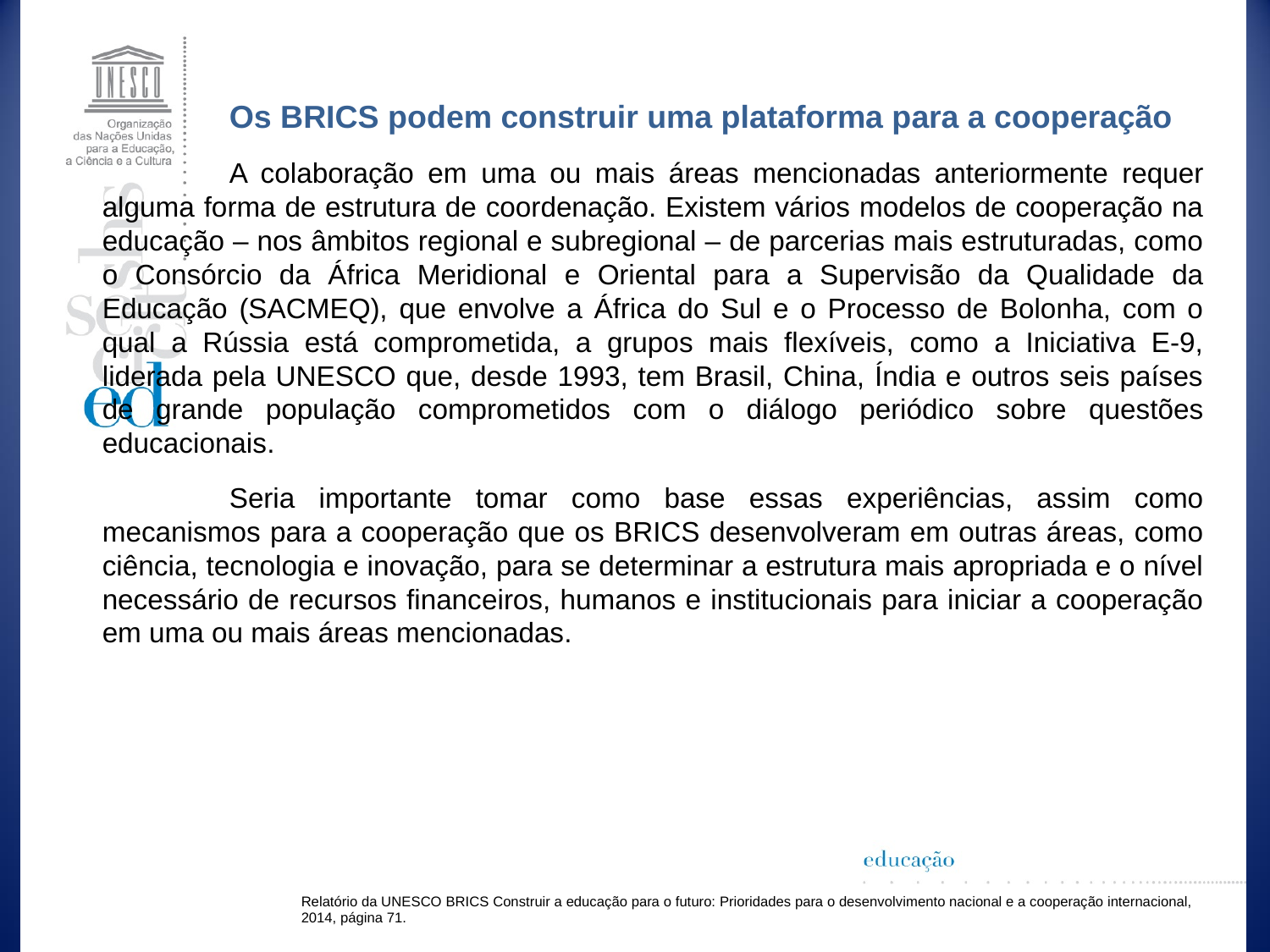

Os BRICS podem construir uma plataforma para a cooperação
A colaboração em uma ou mais áreas mencionadas anteriormente requer alguma forma de estrutura de coordenação. Existem vários modelos de cooperação na educação – nos âmbitos regional e subregional – de parcerias mais estruturadas, como o Consórcio da África Meridional e Oriental para a Supervisão da Qualidade da Educação (SACMEQ), que envolve a África do Sul e o Processo de Bolonha, com o qual a Rússia está comprometida, a grupos mais flexíveis, como a Iniciativa E-9, liderada pela UNESCO que, desde 1993, tem Brasil, China, Índia e outros seis países de grande população comprometidos com o diálogo periódico sobre questões educacionais.
Seria importante tomar como base essas experiências, assim como mecanismos para a cooperação que os BRICS desenvolveram em outras áreas, como ciência, tecnologia e inovação, para se determinar a estrutura mais apropriada e o nível necessário de recursos financeiros, humanos e institucionais para iniciar a cooperação em uma ou mais áreas mencionadas.
Relatório da UNESCO BRICS Construir a educação para o futuro: Prioridades para o desenvolvimento nacional e a cooperação internacional, 2014, página 71.